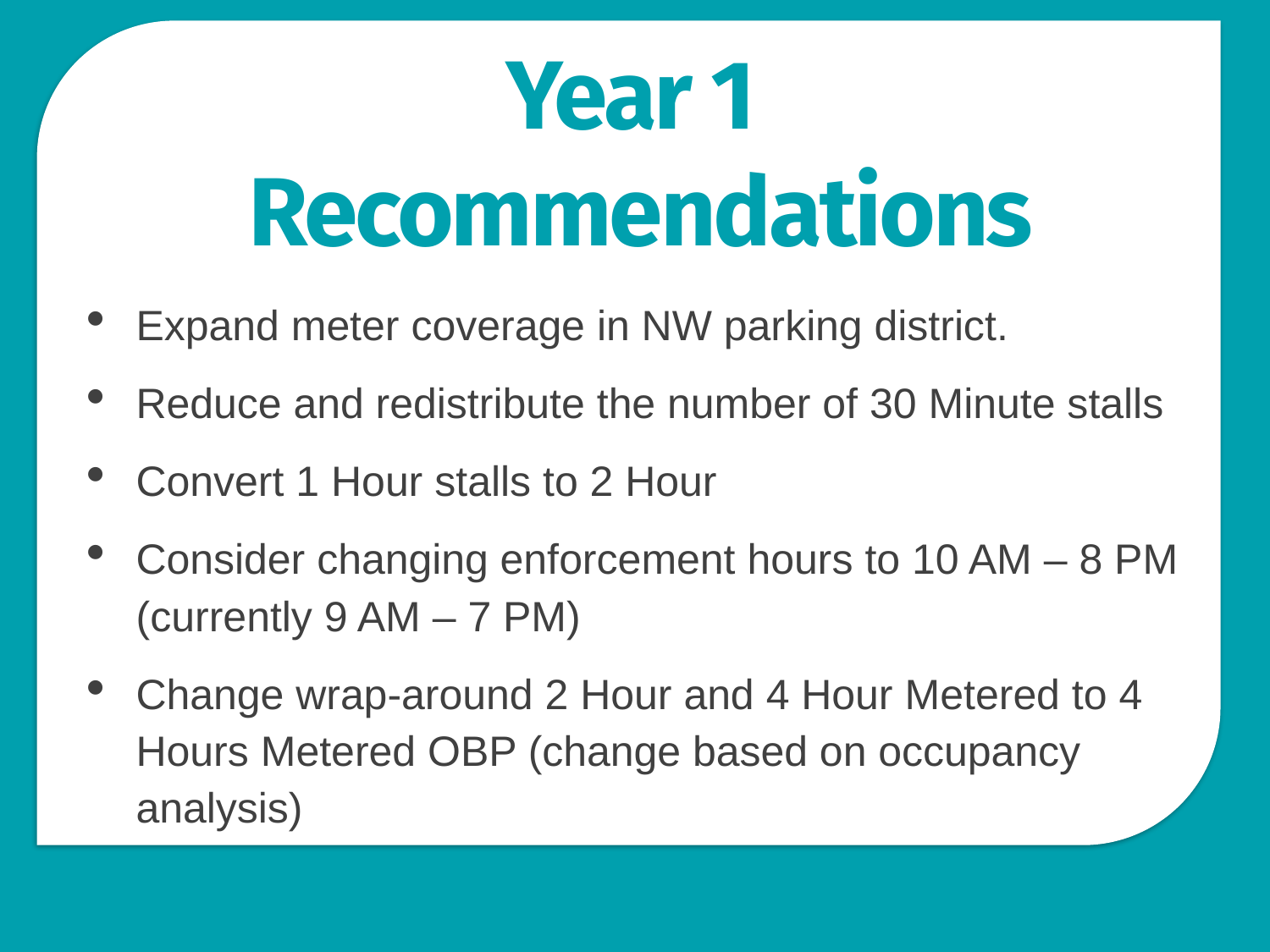

Year 1
Recommendations

Expand meter coverage in NW parking district.
Reduce and redistribute the number of 30 Minute stalls
Convert 1 Hour stalls to 2 Hour
Consider changing enforcement hours to 10 AM – 8 PM (currently 9 AM – 7 PM)
Change wrap-around 2 Hour and 4 Hour Metered to 4 Hours Metered OBP (change based on occupancy analysis)